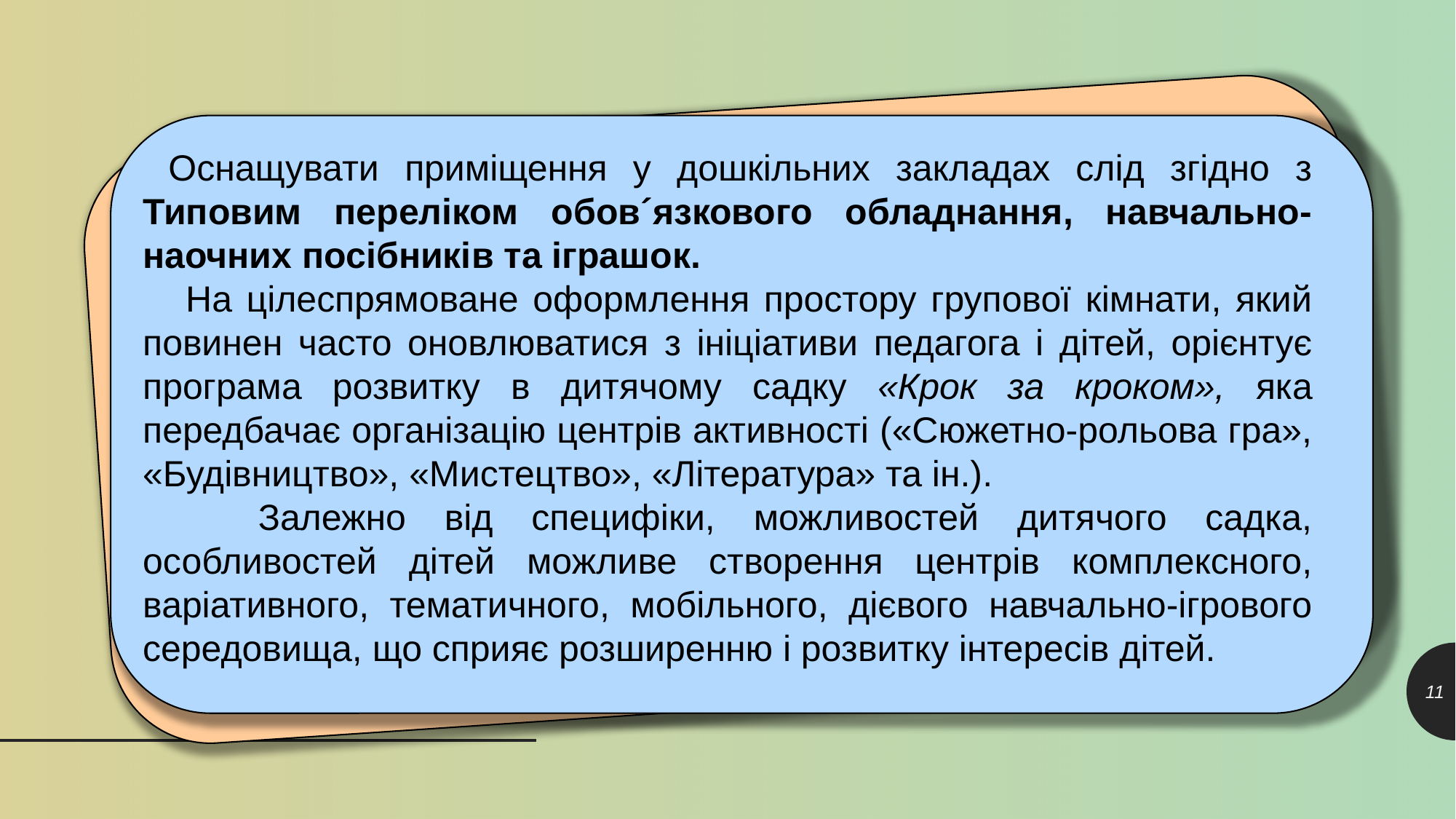

Оснащувати приміщення у дошкільних закладах слід згідно з Типовим переліком обов´язкового обладнання, навчально-наочних посібників та іграшок.
   На цілеспрямоване оформлення простору групової кімнати, який повинен часто оновлюватися з ініціативи педагога і дітей, орієнтує програма розвитку в дитячому садку «Крок за кроком», яка передбачає організацію центрів активності («Сюжетно-рольова гра», «Будівництво», «Мистецтво», «Література» та ін.).
   Залежно від специфіки, можливостей дитячого садка, особливостей дітей можливе створення центрів комплексного, варіативного, тематичного, мобільного, дієвого навчально-ігрового середовища, що сприяє розширенню і розвитку інтересів дітей.
11